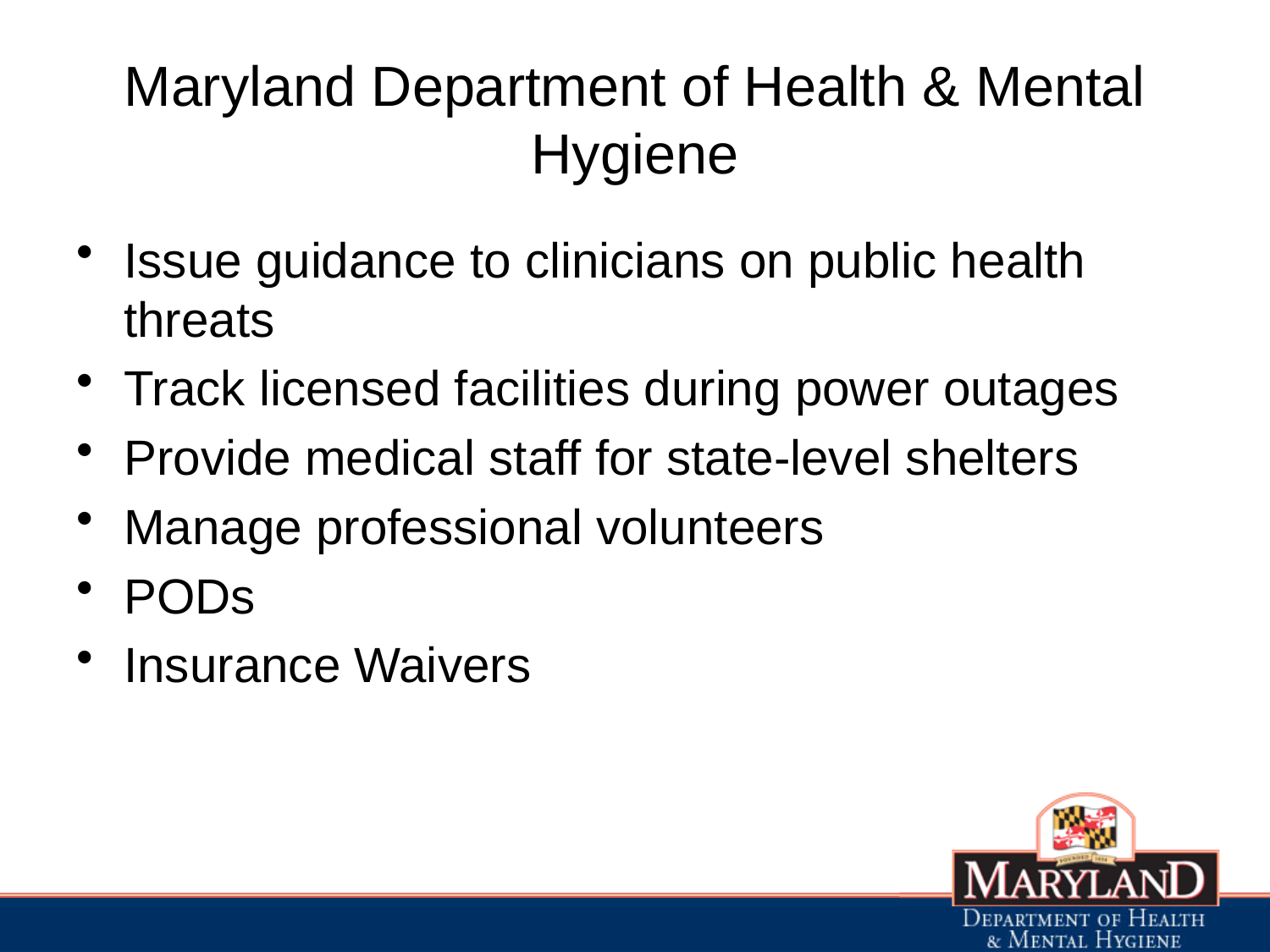

# Maryland Department of Health & Mental Hygiene
Issue guidance to clinicians on public health threats
Track licensed facilities during power outages
Provide medical staff for state-level shelters
Manage professional volunteers
PODs
Insurance Waivers